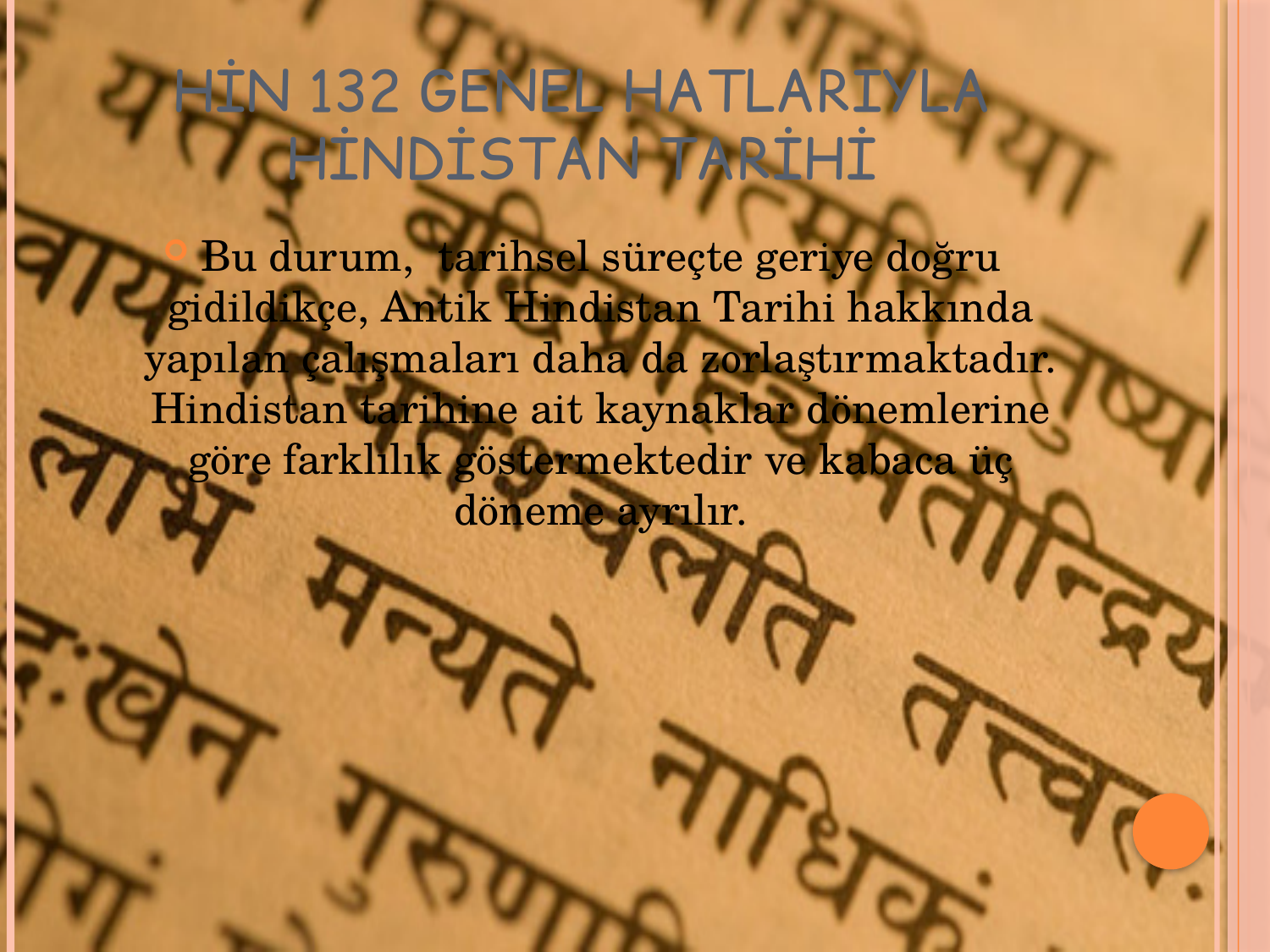

# HİN 132 GENEL HATLARIYLA HİNDİSTAN TARİHİ
Bu durum,  tarihsel süreçte geriye doğru gidildikçe, Antik Hindistan Tarihi hakkında yapılan çalışmaları daha da zorlaştırmaktadır. Hindistan tarihine ait kaynaklar dönemlerine göre farklılık göstermektedir ve kabaca üç döneme ayrılır.